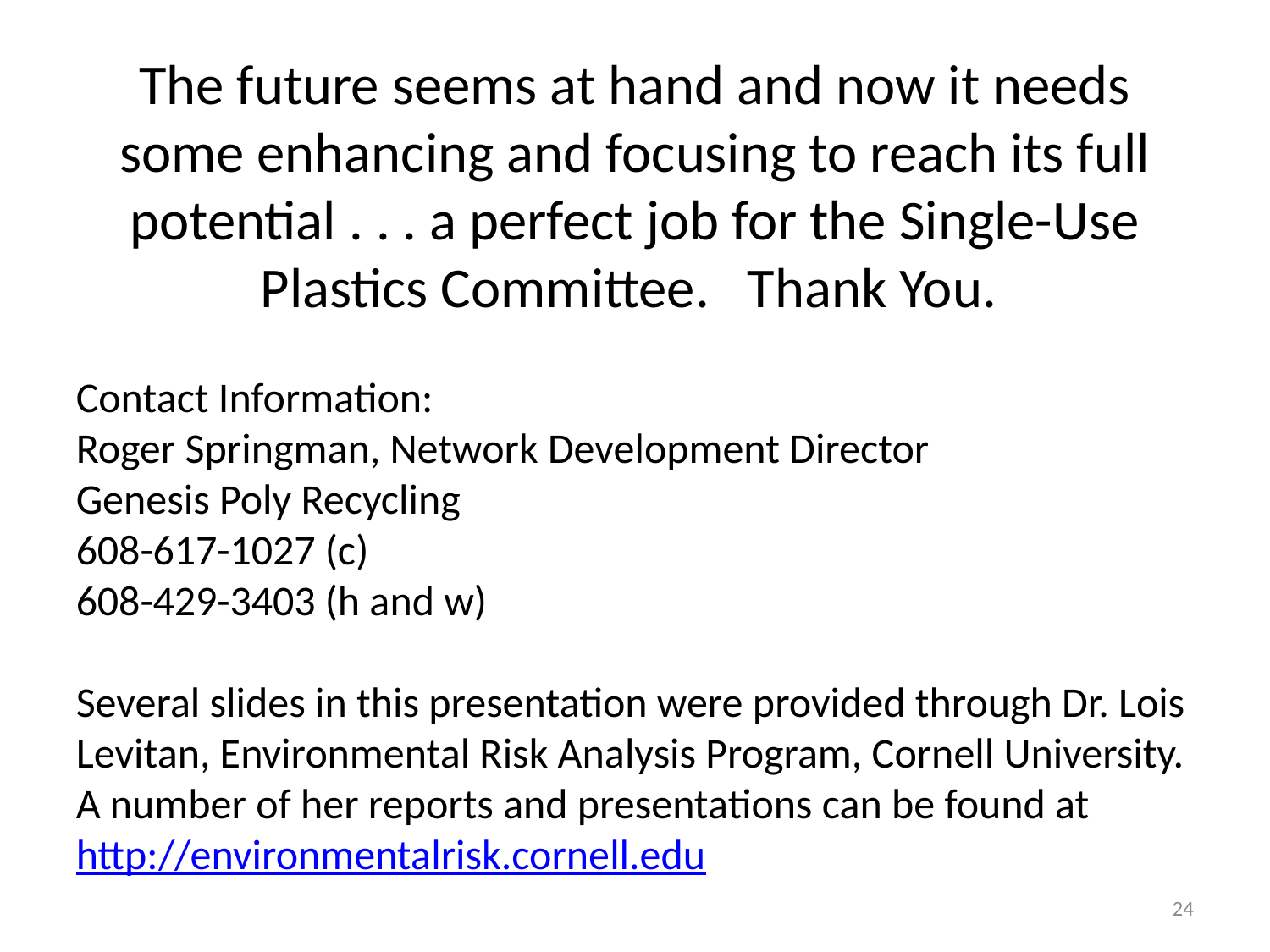

The future seems at hand and now it needs some enhancing and focusing to reach its full potential . . . a perfect job for the Single-Use Plastics Committee.   Thank You.

Contact Information:
Roger Springman, Network Development Director
Genesis Poly Recycling
608-617-1027 (c)
608-429-3403 (h and w)

Several slides in this presentation were provided through Dr. Lois Levitan, Environmental Risk Analysis Program, Cornell University.
A number of her reports and presentations can be found at   http://environmentalrisk.cornell.edu

24